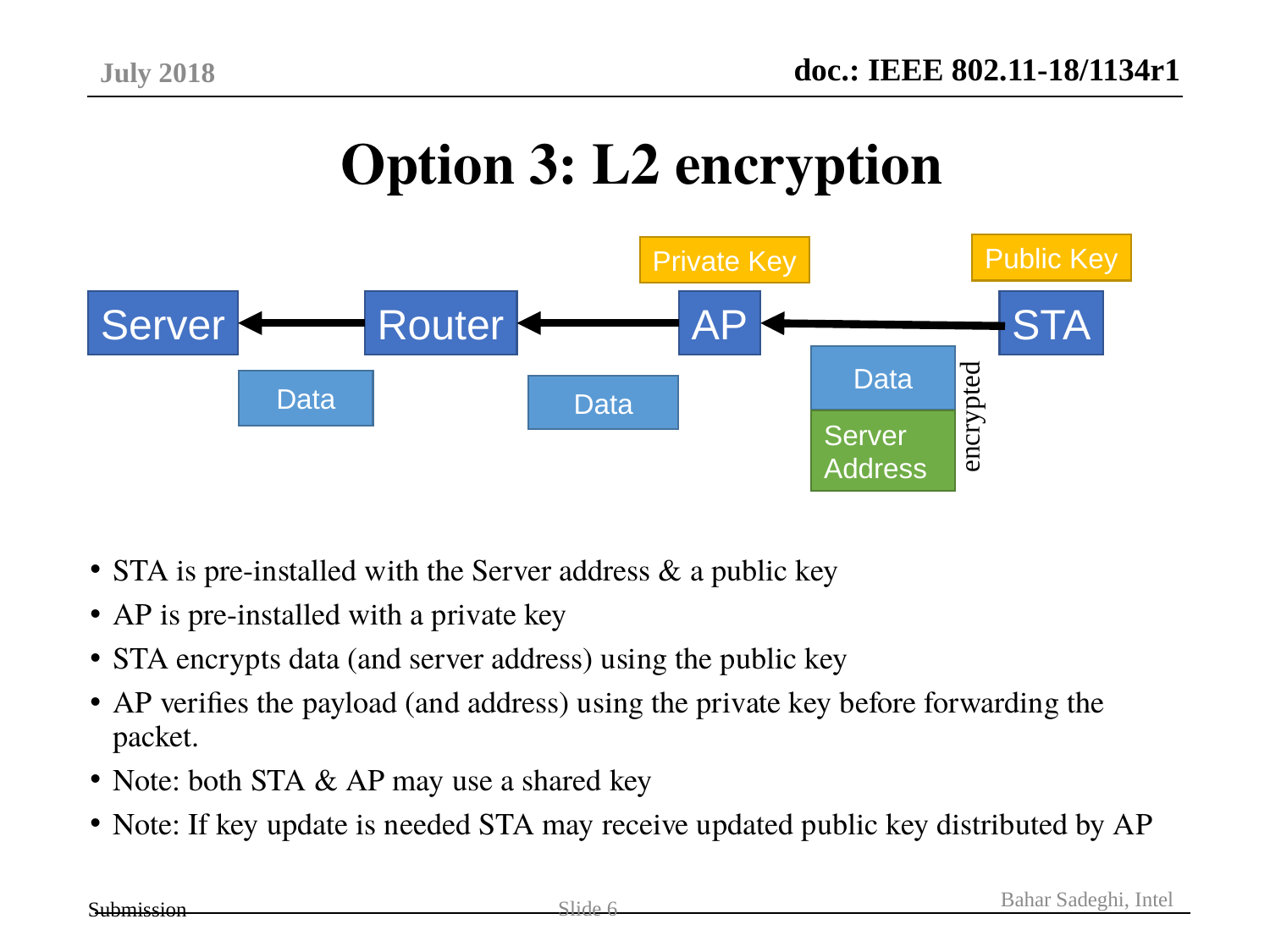

July 2018
# Option 3: L2 encryption
Public Key
Private Key
AP
Router
Server
STA
Data
Data
Data
encrypted
Server  Address
STA is pre-installed with the Server address & a public key
AP is pre-installed with a private key
STA encrypts data (and server address) using the public key
AP verifies the payload (and address) using the private key before forwarding the packet.
Note: both STA & AP may use a shared key
Note: If key update is needed STA may receive updated public key distributed by AP

Slide 6
Bahar Sadeghi, Intel